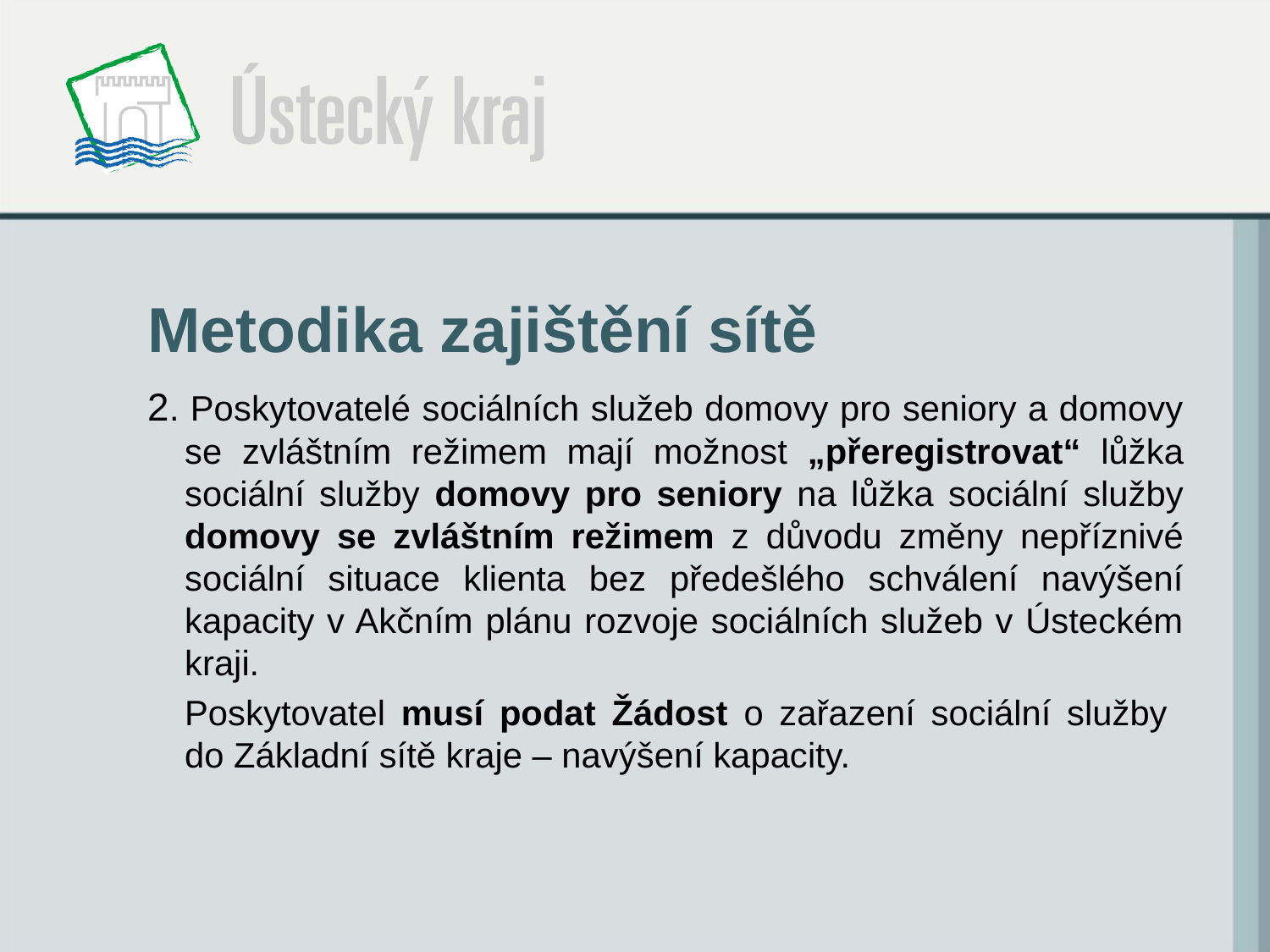

# Metodika zajištění sítě
2. Poskytovatelé sociálních služeb domovy pro seniory a domovy se zvláštním režimem mají možnost „přeregistrovat“ lůžka sociální služby domovy pro seniory na lůžka sociální služby domovy se zvláštním režimem z důvodu změny nepříznivé sociální situace klienta bez předešlého schválení navýšení kapacity v Akčním plánu rozvoje sociálních služeb v Ústeckém kraji.
Poskytovatel musí podat Žádost o zařazení sociální služby
do Základní sítě kraje – navýšení kapacity.